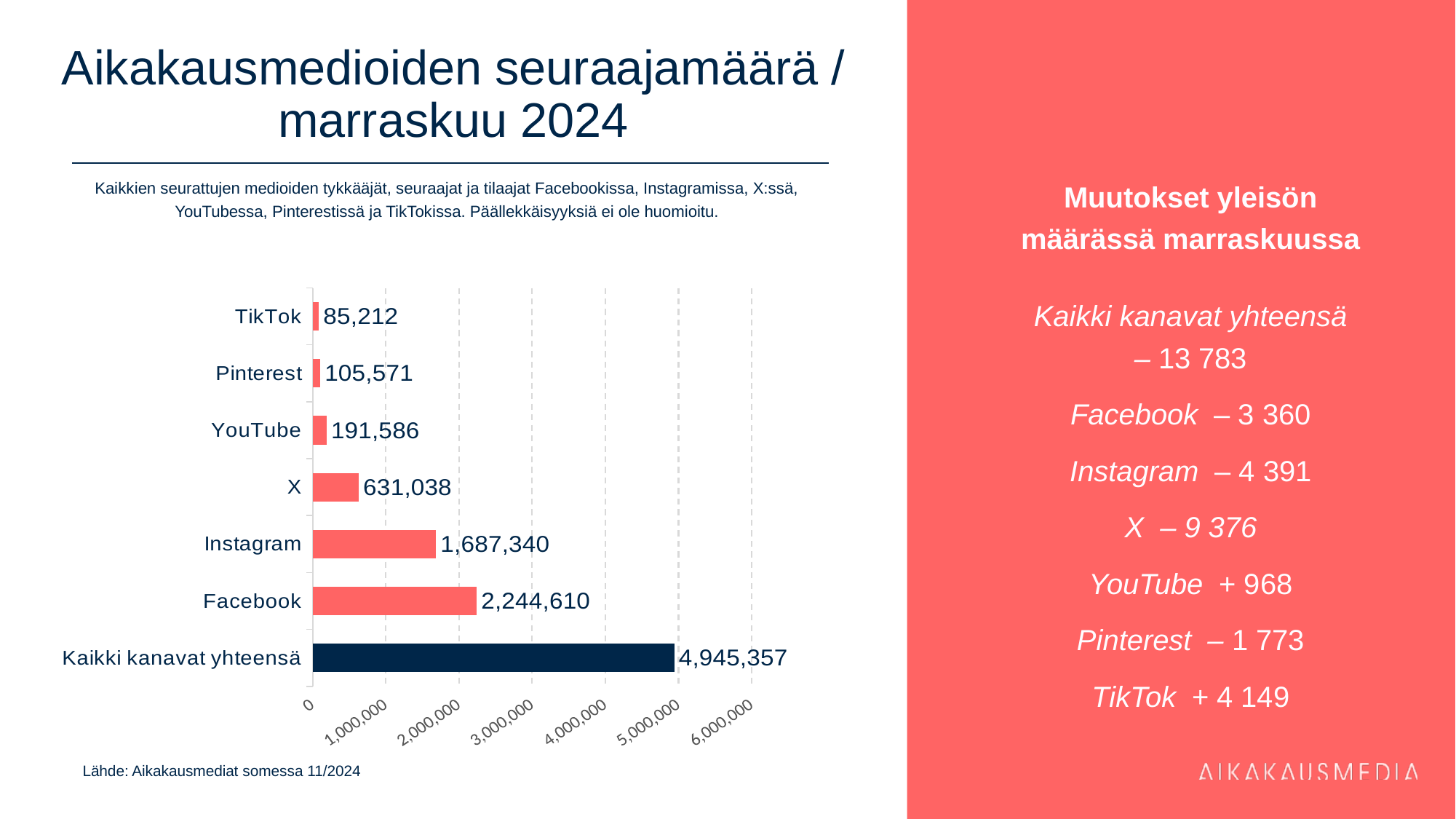

# Aikakausmedioiden seuraajamäärä / marraskuu 2024
Muutokset yleisön määrässä marraskuussa
Kaikki kanavat yhteensä
– 13 783
Facebook  – 3 360
Instagram  – 4 391
X  – 9 376
YouTube  + 968
Pinterest  – 1 773
TikTok  + 4 149
Kaikkien seurattujen medioiden tykkääjät, seuraajat ja tilaajat Facebookissa, Instagramissa, X:ssä, YouTubessa, Pinterestissä ja TikTokissa. Päällekkäisyyksiä ei ole huomioitu.

### Chart

| Category | 2 244 610 |
|---|---|
| Kaikki kanavat yhteensä | 4945357.0 |
| Facebook | 2244610.0 |
| Instagram | 1687340.0 |
| X | 631038.0 |
| YouTube | 191586.0 |
| Pinterest | 105571.0 |
| TikTok | 85212.0 |